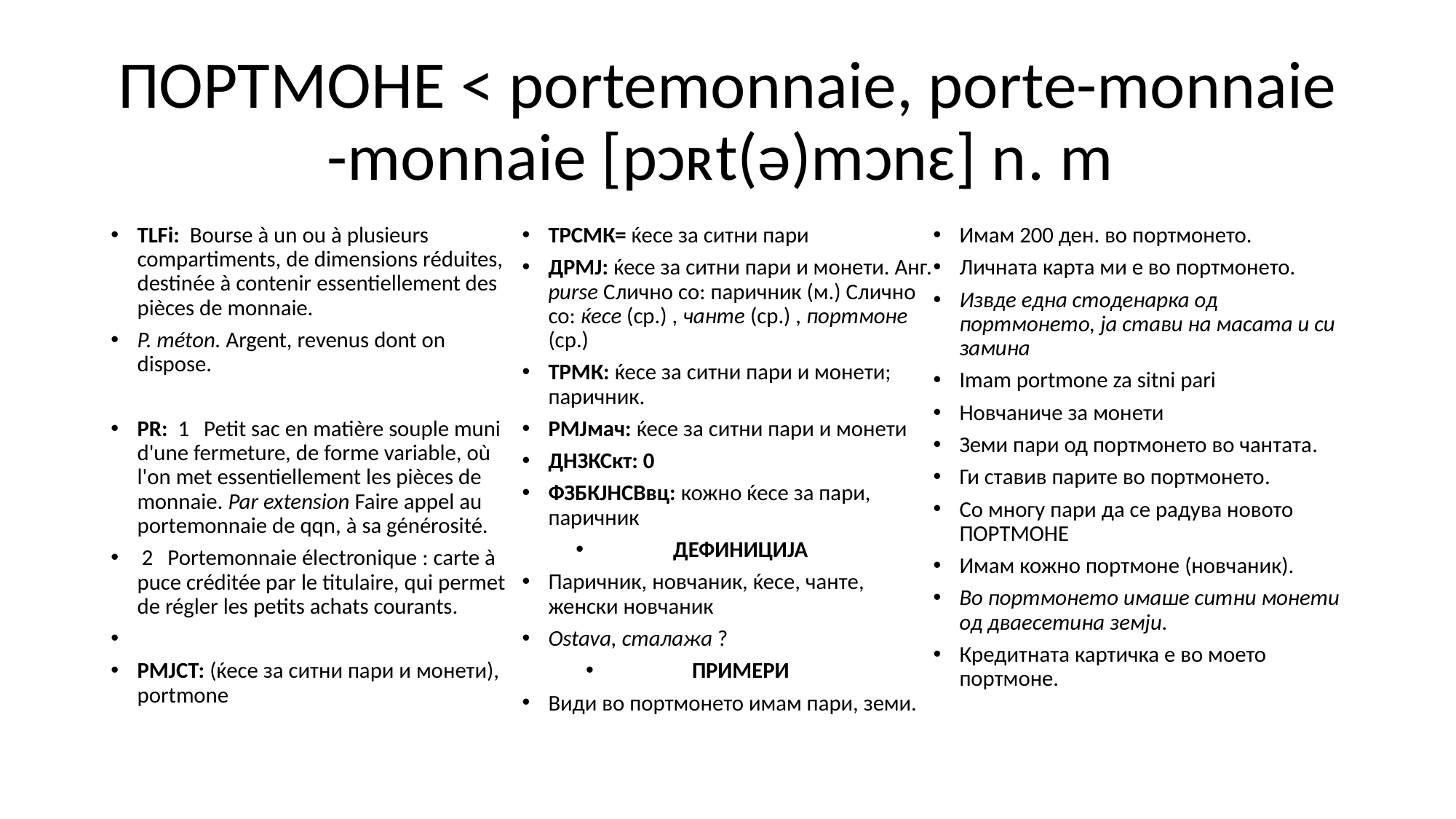

# ПОРТМОНЕ < portemonnaie, porte-monnaie -monnaie [pɔʀt(ə)mɔnɛ] n. m
TLFi:  Bourse à un ou à plusieurs compartiments, de dimensions réduites, destinée à contenir essentiellement des pièces de monnaie.
P. méton. Argent, revenus dont on dispose.

PR:  1   Petit sac en matière souple muni d'une fermeture, de forme variable, où l'on met essentiellement les pièces de monnaie. Par extension Faire appel au portemonnaie de qqn, à sa générosité.
 2   Portemonnaie électronique : carte à puce créditée par le titulaire, qui permet de régler les petits achats courants.

РМЈСТ: (ќесе за ситни пари и монети), portmone
ТРСМК= ќесе за ситни пари
ДРМЈ: ќесе за ситни пари и монети. Анг. purse Слично со: паричник (м.) Слично со: ќесе (ср.) , чанте (ср.) , портмоне (ср.)
ТРМК: ќесе за ситни пари и монети; паричник.
РМЈмач: ќесе за ситни пари и монети
ДНЗКСкт: 0
ФЗБКЈНСВвц: кожно ќесе за пари, паричник
ДЕФИНИЦИЈА
Паричник, новчаник, ќесе, чанте, женски новчаник
Ostava, сталажа ?
ПРИМЕРИ
Види во портмонето имам пари, земи.
Имам 200 ден. во портмонето.
Личната карта ми е во портмонето.
Извде една стоденарка од портмонето, ја стави на масата и си замина
Imam portmone za sitni pari
Новчаниче за монети
Земи пари од портмонето во чантата.
Ги ставив парите во портмонето.
Со многу пари да се радува новото ПОРТМОНЕ
Имам кожно портмоне (новчаник).
Во портмонето имаше ситни монети од дваесетина земји.
Кредитната картичка е во моето портмоне.